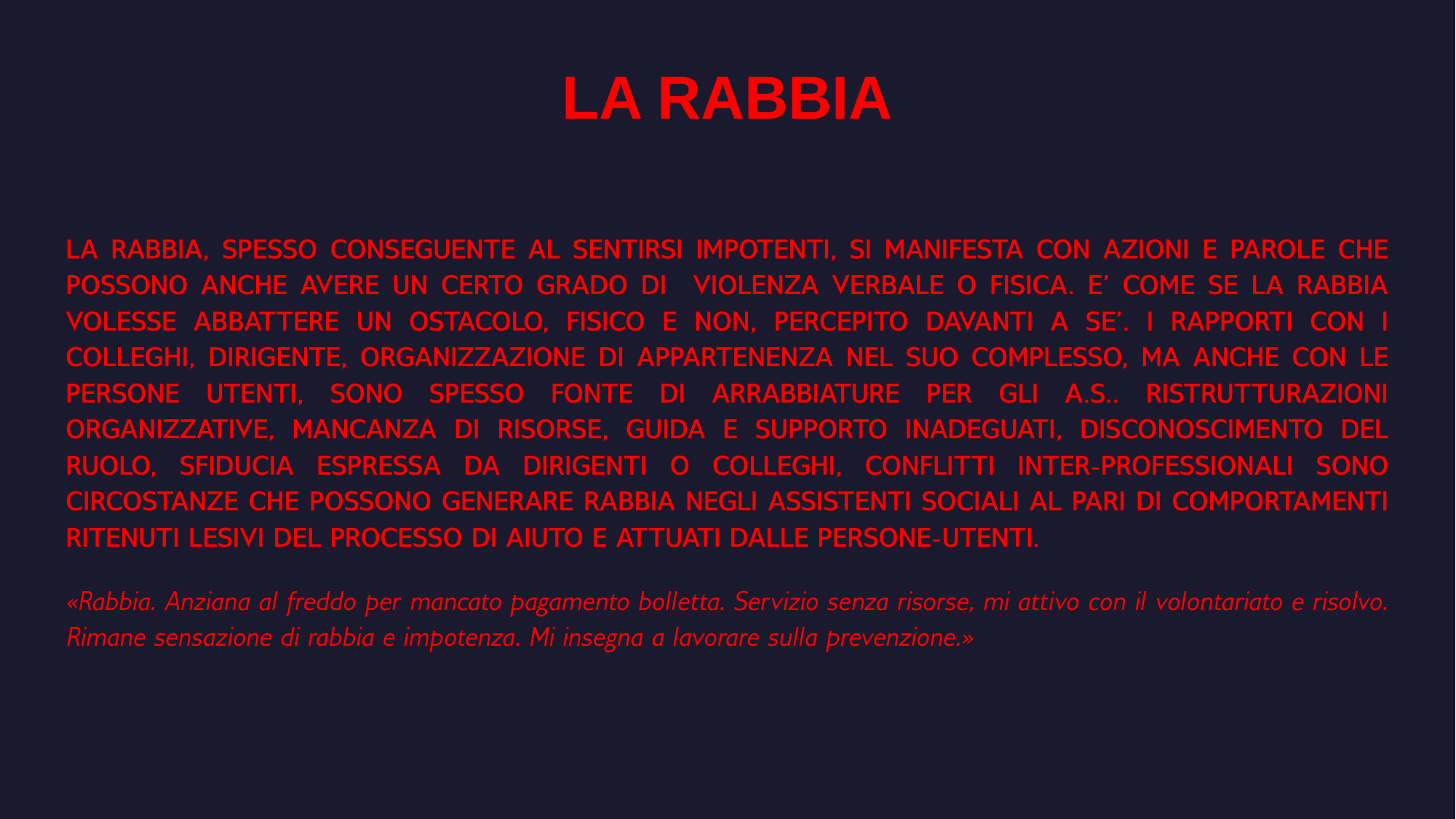

# LA RABBIA

LA RABBIA, SPESSO CONSEGUENTE AL SENTIRSI IMPOTENTI, SI MANIFESTA CON AZIONI E PAROLE CHE POSSONO ANCHE AVERE UN CERTO GRADO DI  VIOLENZA VERBALE O FISICA. E’ COME SE LA RABBIA VOLESSE ABBATTERE UN OSTACOLO, FISICO E NON, PERCEPITO DAVANTI A SE’. I RAPPORTI CON I COLLEGHI, DIRIGENTE, ORGANIZZAZIONE DI APPARTENENZA NEL SUO COMPLESSO, MA ANCHE CON LE PERSONE UTENTI, SONO SPESSO FONTE DI ARRABBIATURE PER GLI A.S.. RISTRUTTURAZIONI ORGANIZZATIVE, MANCANZA DI RISORSE, GUIDA E SUPPORTO INADEGUATI, DISCONOSCIMENTO DEL RUOLO, SFIDUCIA ESPRESSA DA DIRIGENTI O COLLEGHI, CONFLITTI INTER-PROFESSIONALI SONO CIRCOSTANZE CHE POSSONO GENERARE RABBIA NEGLI ASSISTENTI SOCIALI AL PARI DI COMPORTAMENTI RITENUTI LESIVI DEL PROCESSO DI AIUTO E ATTUATI DALLE PERSONE-UTENTI.
«Rabbia. Anziana al freddo per mancato pagamento bolletta. Servizio senza risorse, mi attivo con il volontariato e risolvo. Rimane sensazione di rabbia e impotenza. Mi insegna a lavorare sulla prevenzione.»